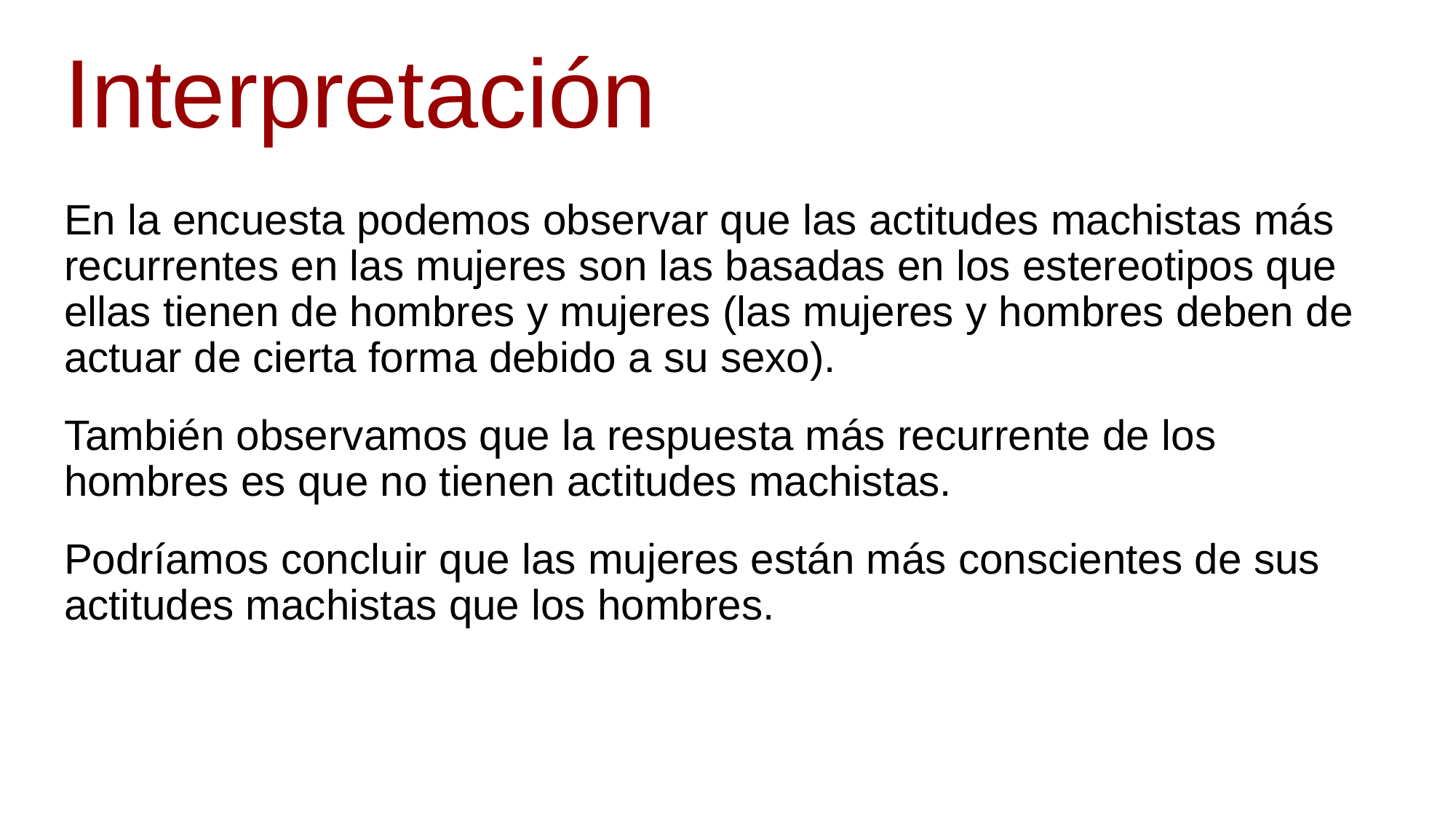

# Interpretación
En la encuesta podemos observar que las actitudes machistas más recurrentes en las mujeres son las basadas en los estereotipos que ellas tienen de hombres y mujeres (las mujeres y hombres deben de actuar de cierta forma debido a su sexo).
También observamos que la respuesta más recurrente de los hombres es que no tienen actitudes machistas.
Podríamos concluir que las mujeres están más conscientes de sus actitudes machistas que los hombres.